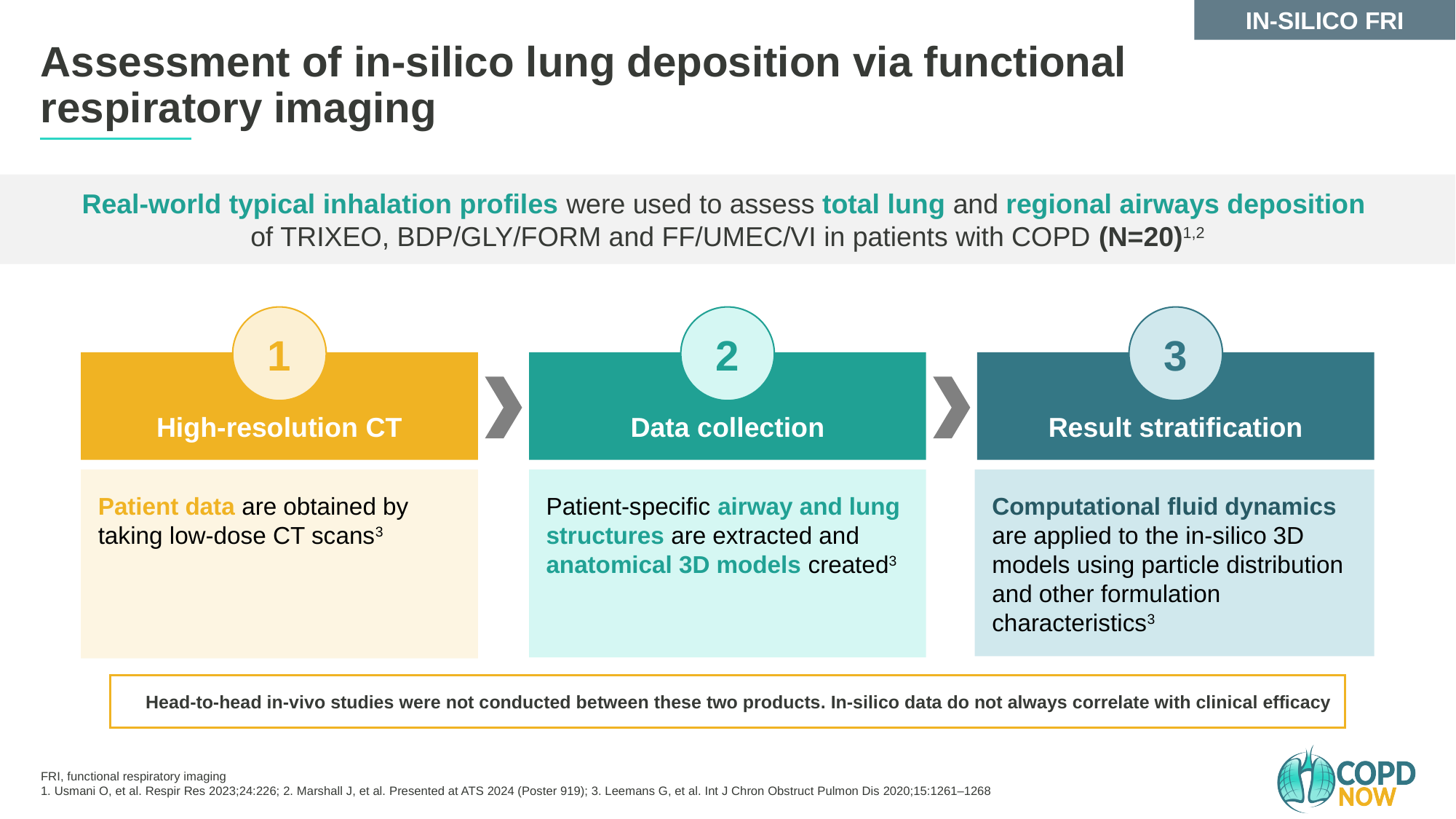

IN-SILICO FRI
Assessment of in-silico lung deposition via functional
respiratory imaging
Real-world typical inhalation profiles were used to assess total lung and regional airways deposition
of TRIXEO, BDP/GLY/FORM and FF/UMEC/VI in patients with COPD (N=20)1,2
1
High-resolution CT
3
Result stratification
2
Data collection

Patient data are obtained by taking low-dose CT scans3
Computational fluid dynamics are applied to the in-silico 3D models using particle distribution and other formulation characteristics3
Patient-specific airway and lung structures are extracted and anatomical 3D models created3
Head-to-head in-vivo studies were not conducted between these two products. In-silico data do not always correlate with clinical efficacy
FRI, functional respiratory imaging
1. Usmani O, et al. Respir Res 2023;24:226; 2. Marshall J, et al. Presented at ATS 2024 (Poster 919); 3. Leemans G, et al. Int J Chron Obstruct Pulmon Dis 2020;15:1261–1268